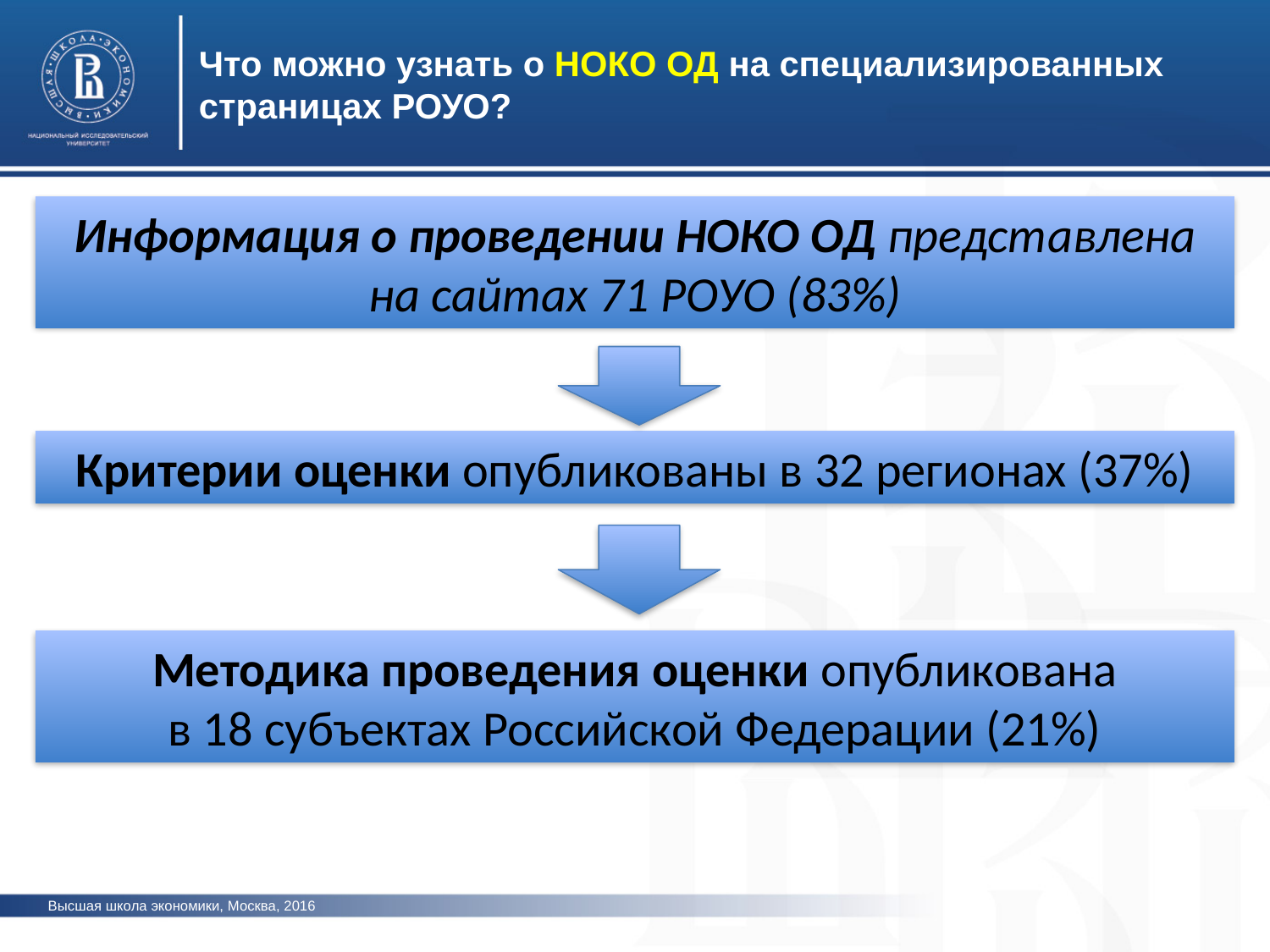

Что можно узнать о НОКО ОД на специализированных страницах РОУО?
Информация о проведении НОКО ОД представлена на сайтах 71 РОУО (83%)

Критерии оценки опубликованы в 32 регионах (37%)

Методика проведения оценки опубликована
 в 18 субъектах Российской Федерации (21%)
Высшая школа экономики, Москва, 2016